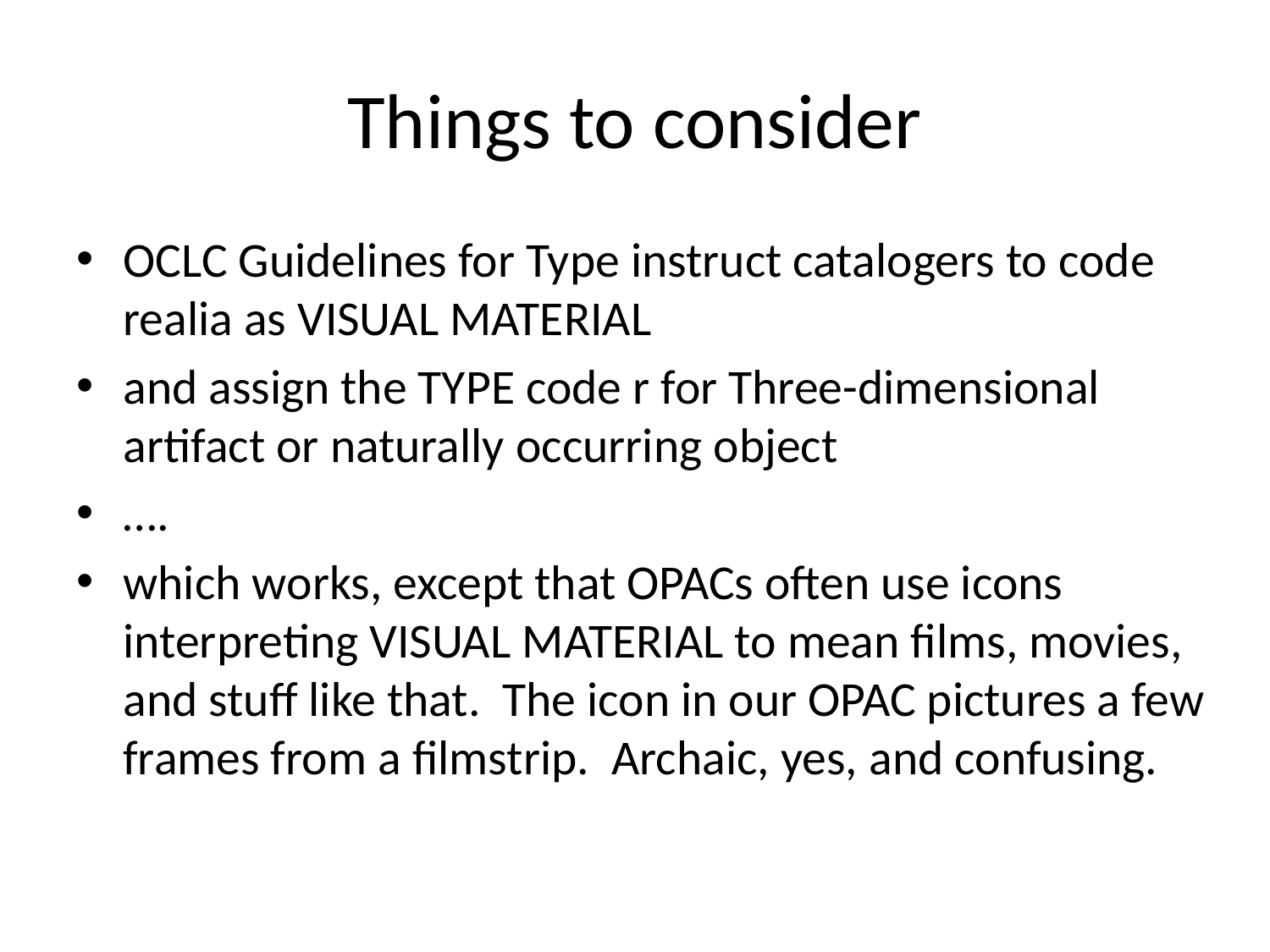

# Things to consider
OCLC Guidelines for Type instruct catalogers to code realia as VISUAL MATERIAL
and assign the TYPE code r for Three-dimensional artifact or naturally occurring object
….
which works, except that OPACs often use icons interpreting VISUAL MATERIAL to mean films, movies, and stuff like that.  The icon in our OPAC pictures a few frames from a filmstrip.  Archaic, yes, and confusing.